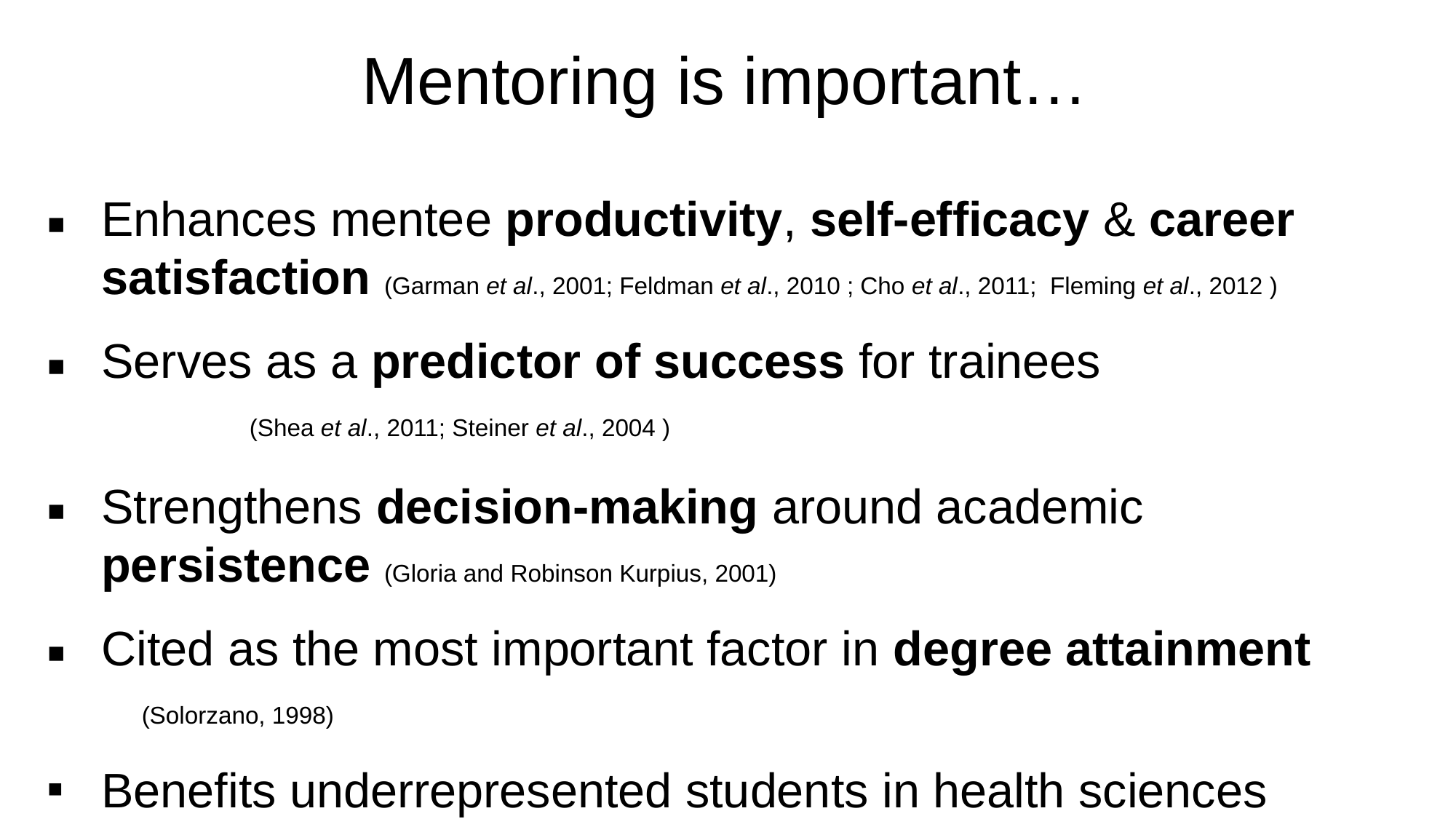

Mentoring is important…
Enhances mentee productivity, self-efficacy & career satisfaction (Garman et al., 2001; Feldman et al., 2010 ; Cho et al., 2011;  Fleming et al., 2012 )

Serves as a predictor of success for trainees                                  (Shea et al., 2011; Steiner et al., 2004 )

Strengthens decision-making around academic persistence (Gloria and Robinson Kurpius, 2001)

Cited as the most important factor in degree attainment          (Solorzano, 1998)

Benefits underrepresented students in health sciences                (Tsen et al., 2012)